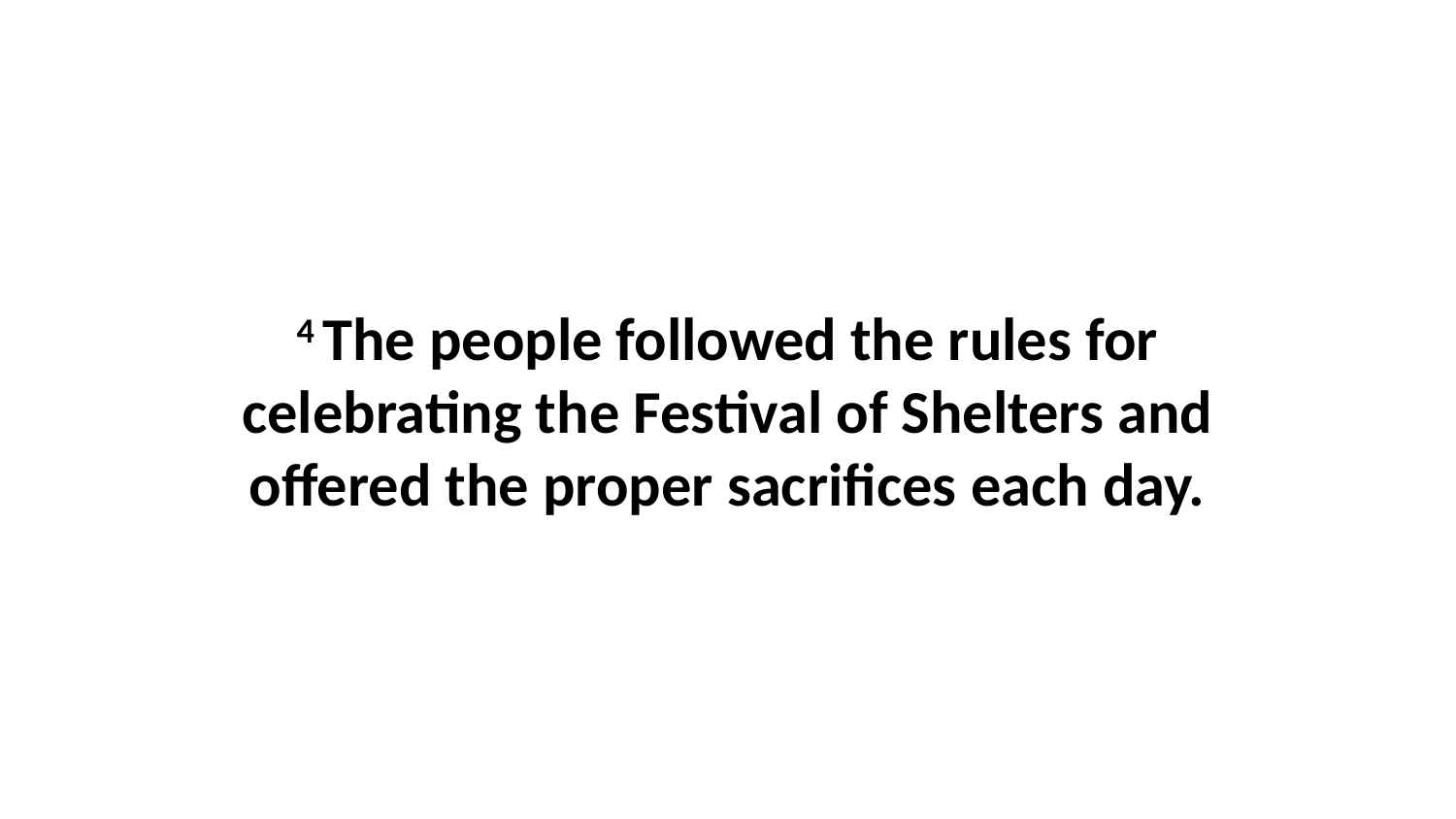

4 The people followed the rules for celebrating the Festival of Shelters and offered the proper sacrifices each day.